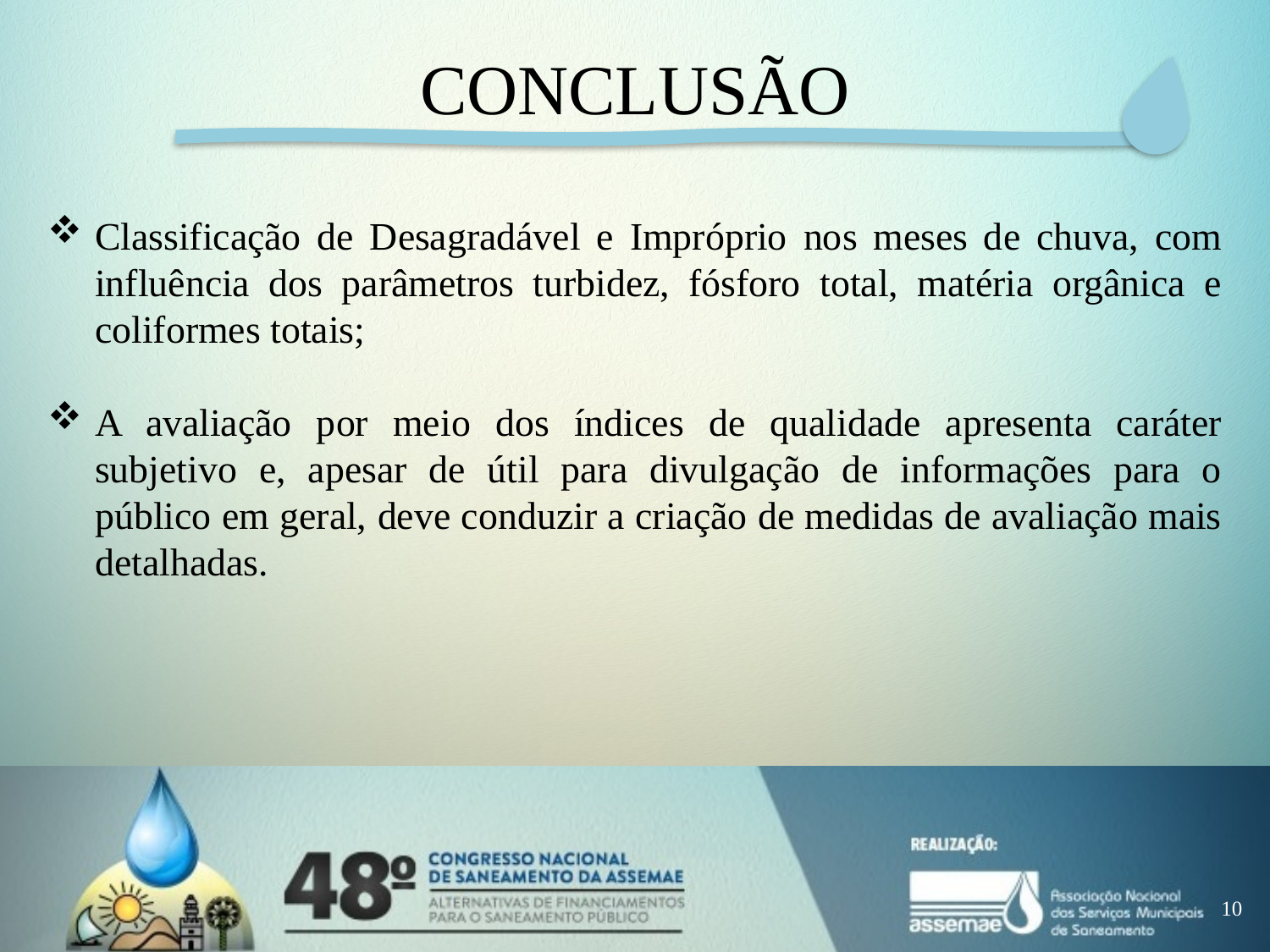

# CONCLUSÃO

Classificação de Desagradável e Impróprio nos meses de chuva, com influência dos parâmetros turbidez, fósforo total, matéria orgânica e coliformes totais;

A avaliação por meio dos índices de qualidade apresenta caráter subjetivo e, apesar de útil para divulgação de informações para o público em geral, deve conduzir a criação de medidas de avaliação mais detalhadas.

10